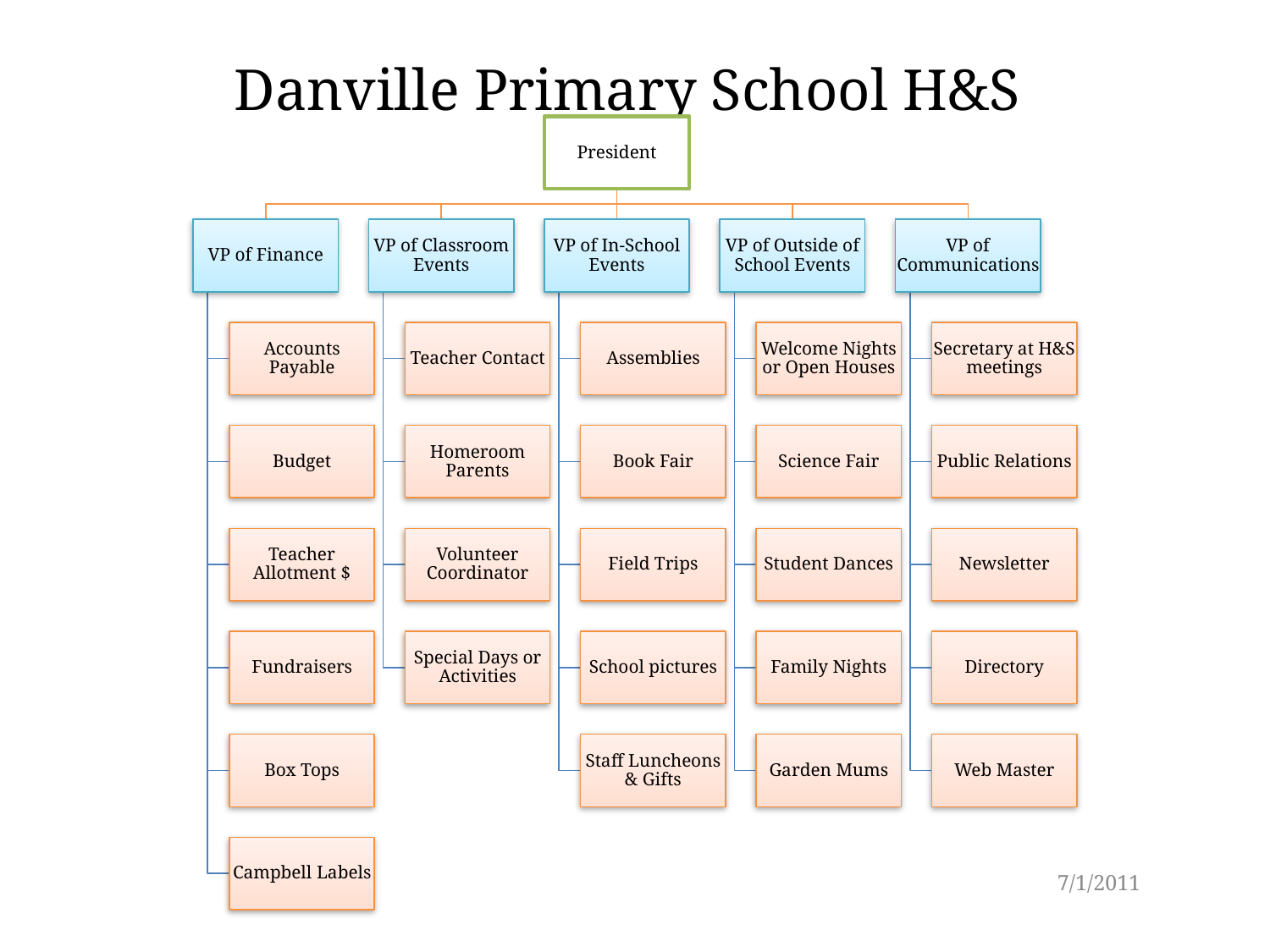

# Danville Primary School H&S
President
VP of Finance
Accounts Payable
Budget
Teacher Allotment $
Fundraisers
Box Tops
Campbell Labels
VP of Classroom Events
Teacher Contact
Homeroom Parents
Volunteer Coordinator
Special Days or Activities
VP of In-School Events
Assemblies
Book Fair
Field Trips
School pictures
Staff Luncheons & Gifts
VP of Outside of School Events
Welcome Nights or Open Houses
Science Fair
Student Dances
Family Nights
Garden Mums
VP of Communications
Secretary at H&S meetings
Public Relations
Newsletter
Directory
Web Master
7/1/2011